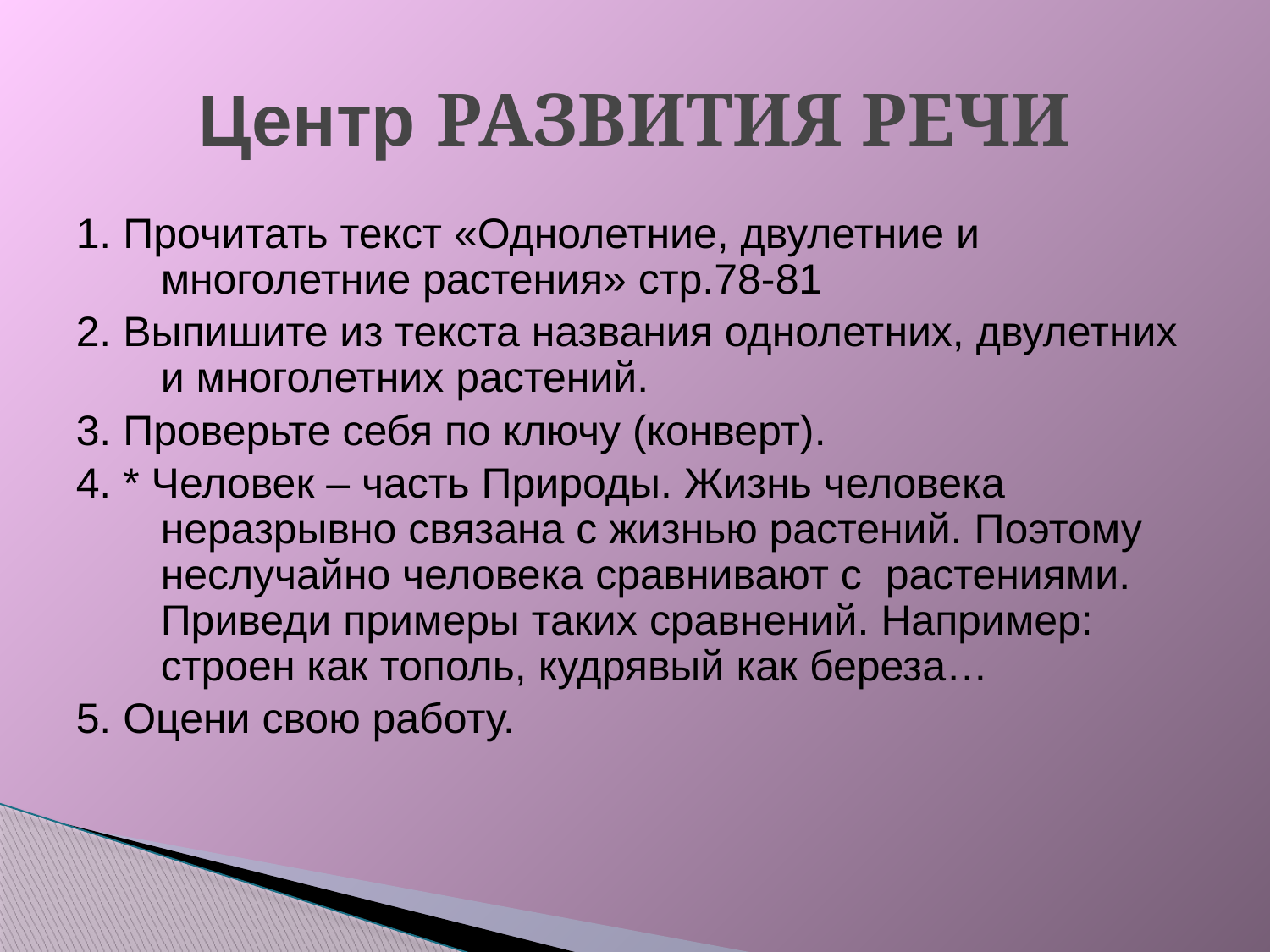

# Центр РАЗВИТИЯ РЕЧИ
1. Прочитать текст «Однолетние, двулетние и многолетние растения» стр.78-81
2. Выпишите из текста названия однолетних, двулетних и многолетних растений.
3. Проверьте себя по ключу (конверт).
4. * Человек – часть Природы. Жизнь человека неразрывно связана с жизнью растений. Поэтому неслучайно человека сравнивают с  растениями. Приведи примеры таких сравнений. Например: строен как тополь, кудрявый как береза…
5. Оцени свою работу.